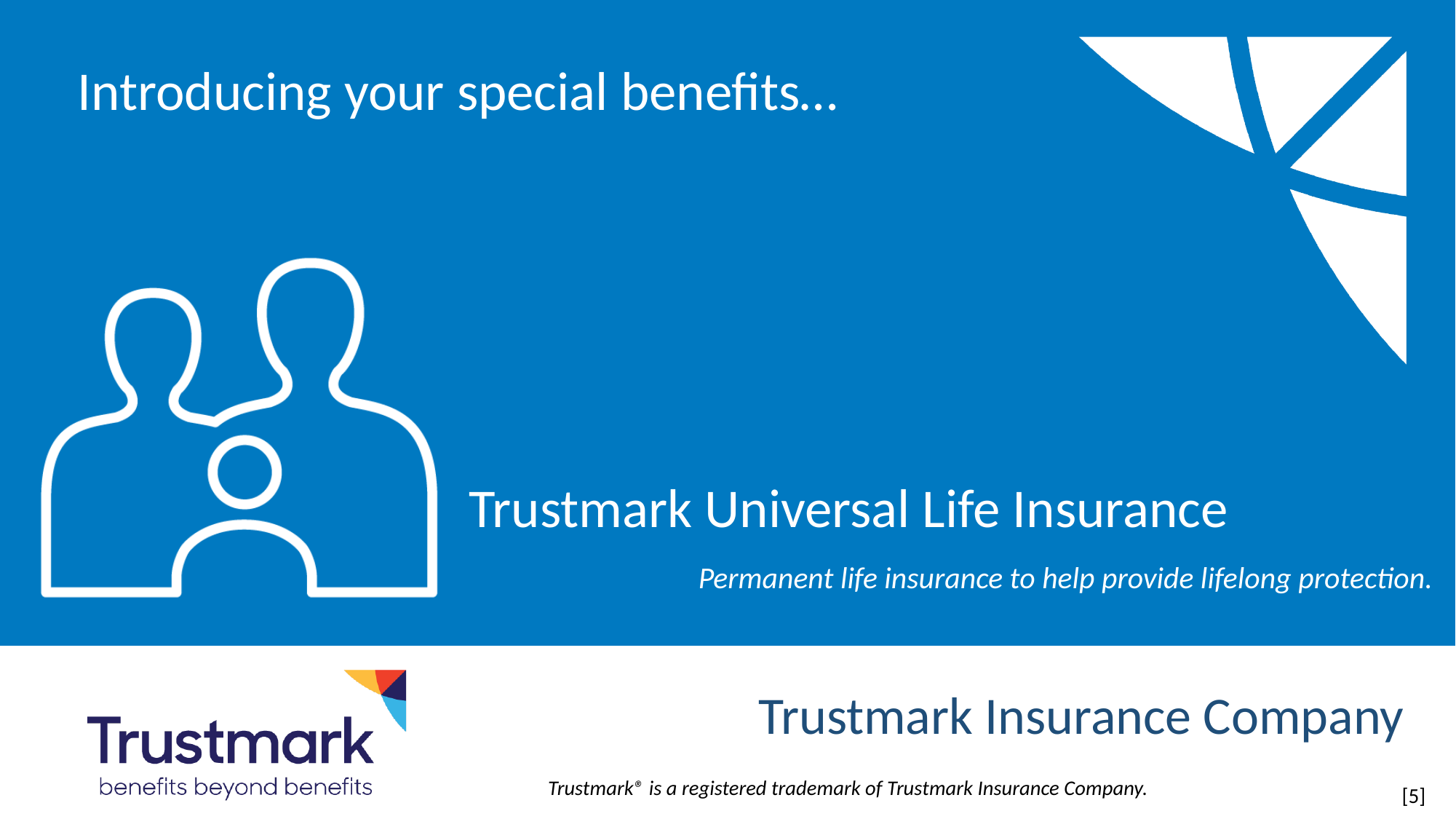

Introducing your special benefits…

# Trustmark Universal Life Insurance
Permanent life insurance to help provide lifelong protection.
Trustmark Insurance Company
		[5]
Trustmark® is a registered trademark of Trustmark Insurance Company.